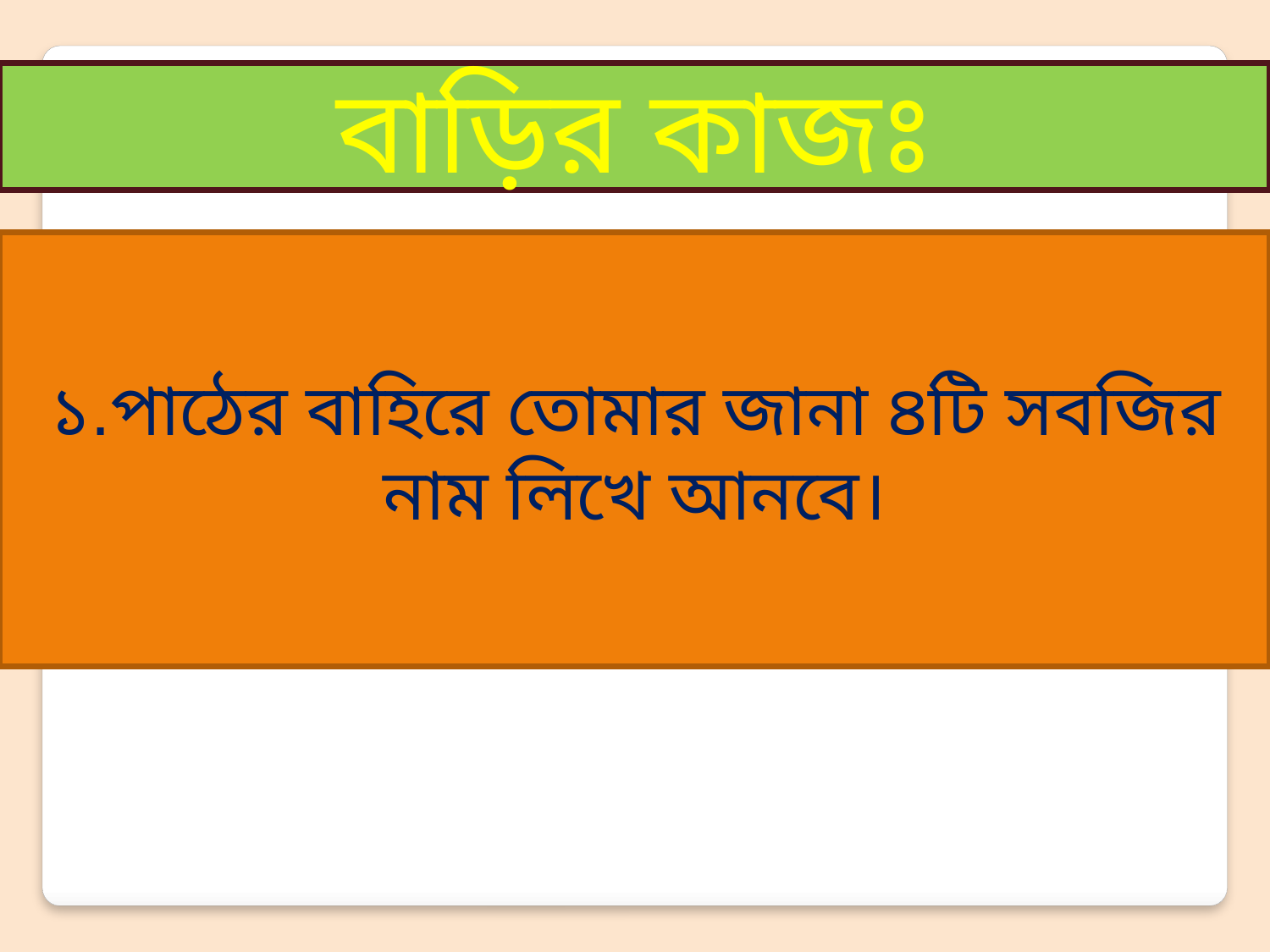

বাড়ির কাজঃ
১.পাঠের বাহিরে তোমার জানা ৪টি সবজির নাম লিখে আনবে।